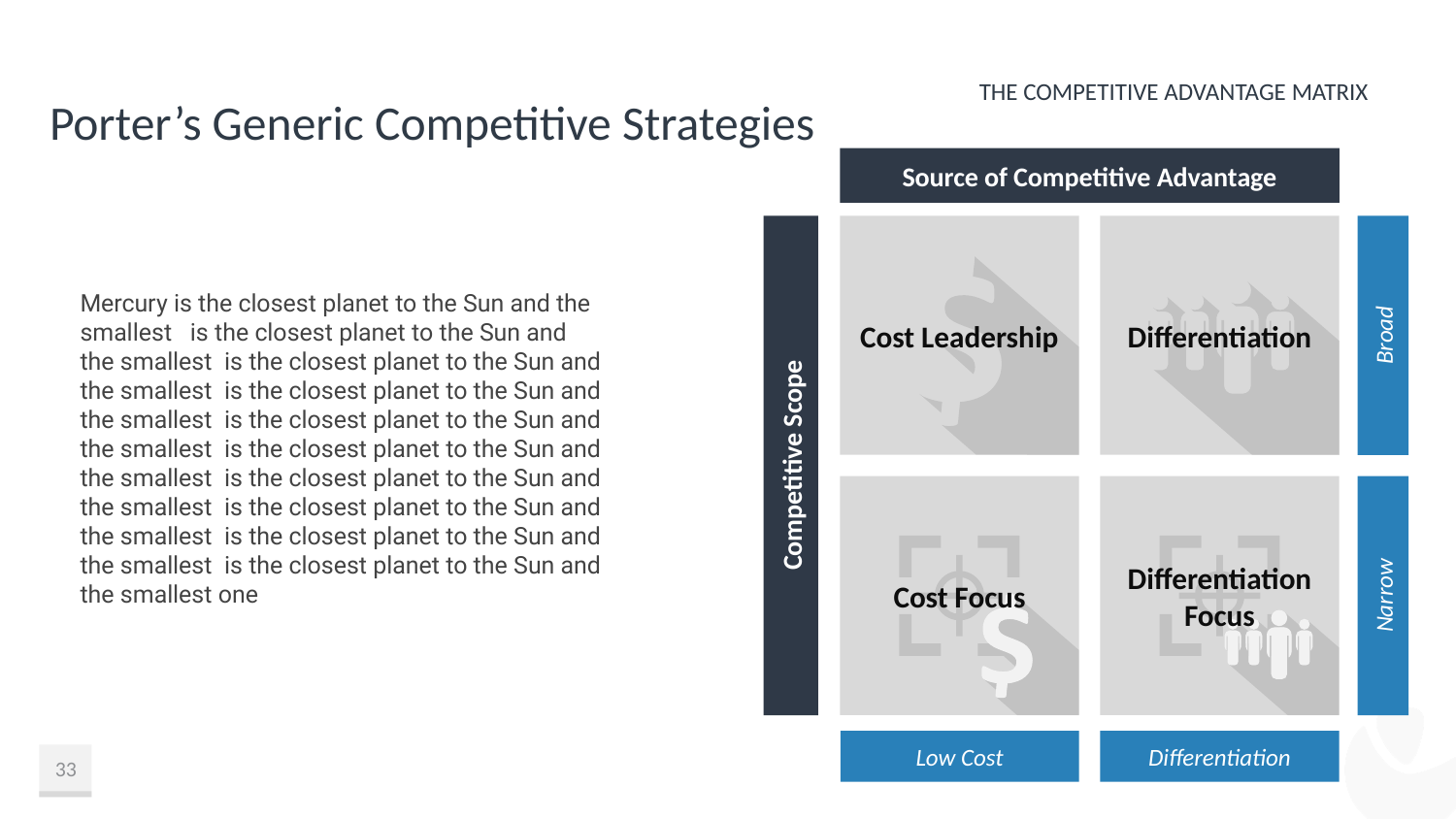

The Competitive Advantage Matrix
# Porter’s Generic Competitive Strategies
Source of Competitive Advantage

Mercury is the closest planet to the Sun and the smallest   is the closest planet to the Sun and the smallest  is the closest planet to the Sun and the smallest  is the closest planet to the Sun and the smallest  is the closest planet to the Sun and the smallest  is the closest planet to the Sun and the smallest  is the closest planet to the Sun and the smallest  is the closest planet to the Sun and the smallest  is the closest planet to the Sun and the smallest  is the closest planet to the Sun and the smallest one

Broad
Cost Leadership
Differentiation
Competitive Scope

Differentiation Focus
Narrow
Cost Focus

Low Cost
Differentiation
33